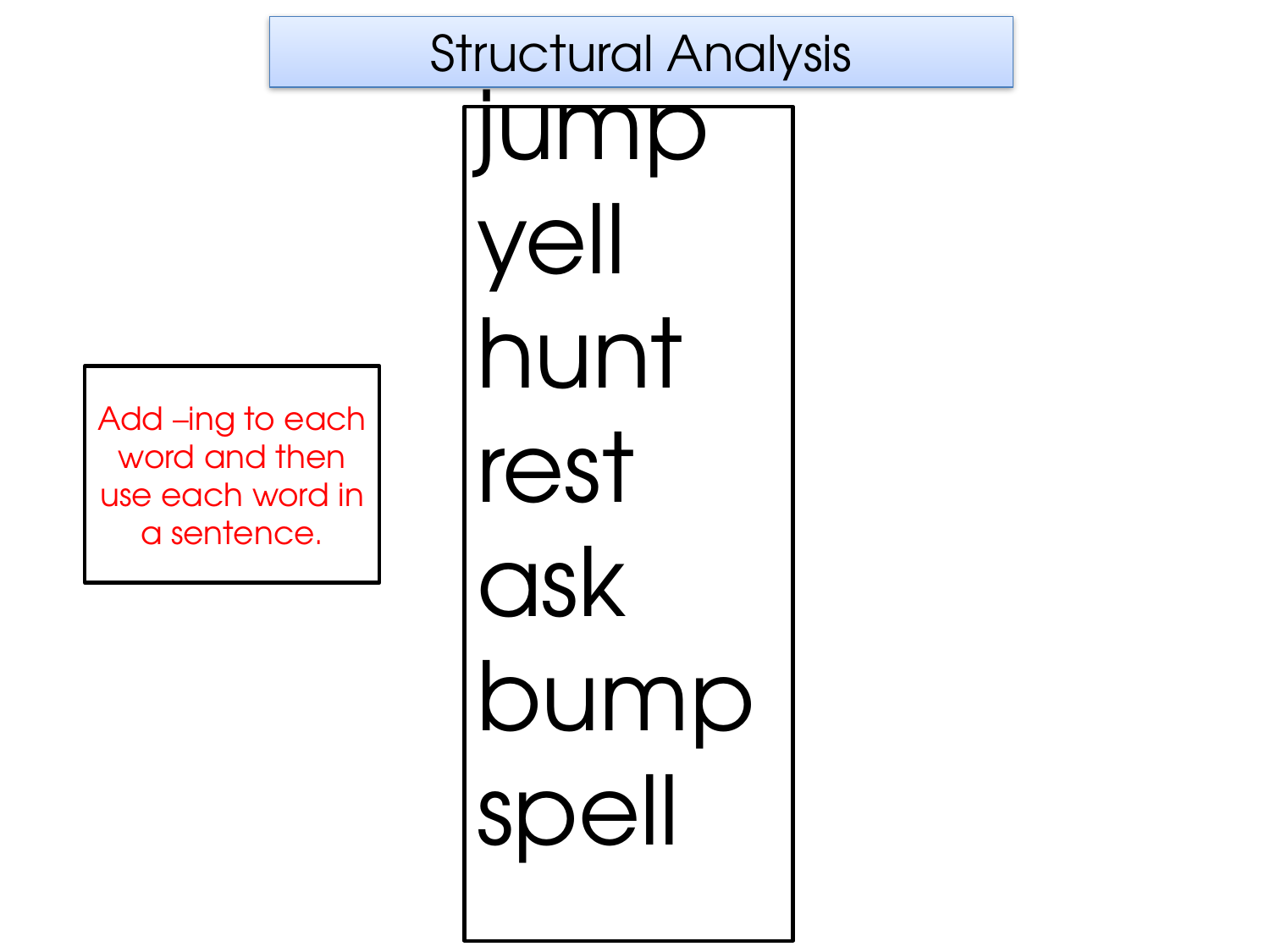

Structural Analysis

jump
yell
hunt
rest
ask
bump
spell

Add –ing to each word and then use each word in a sentence.